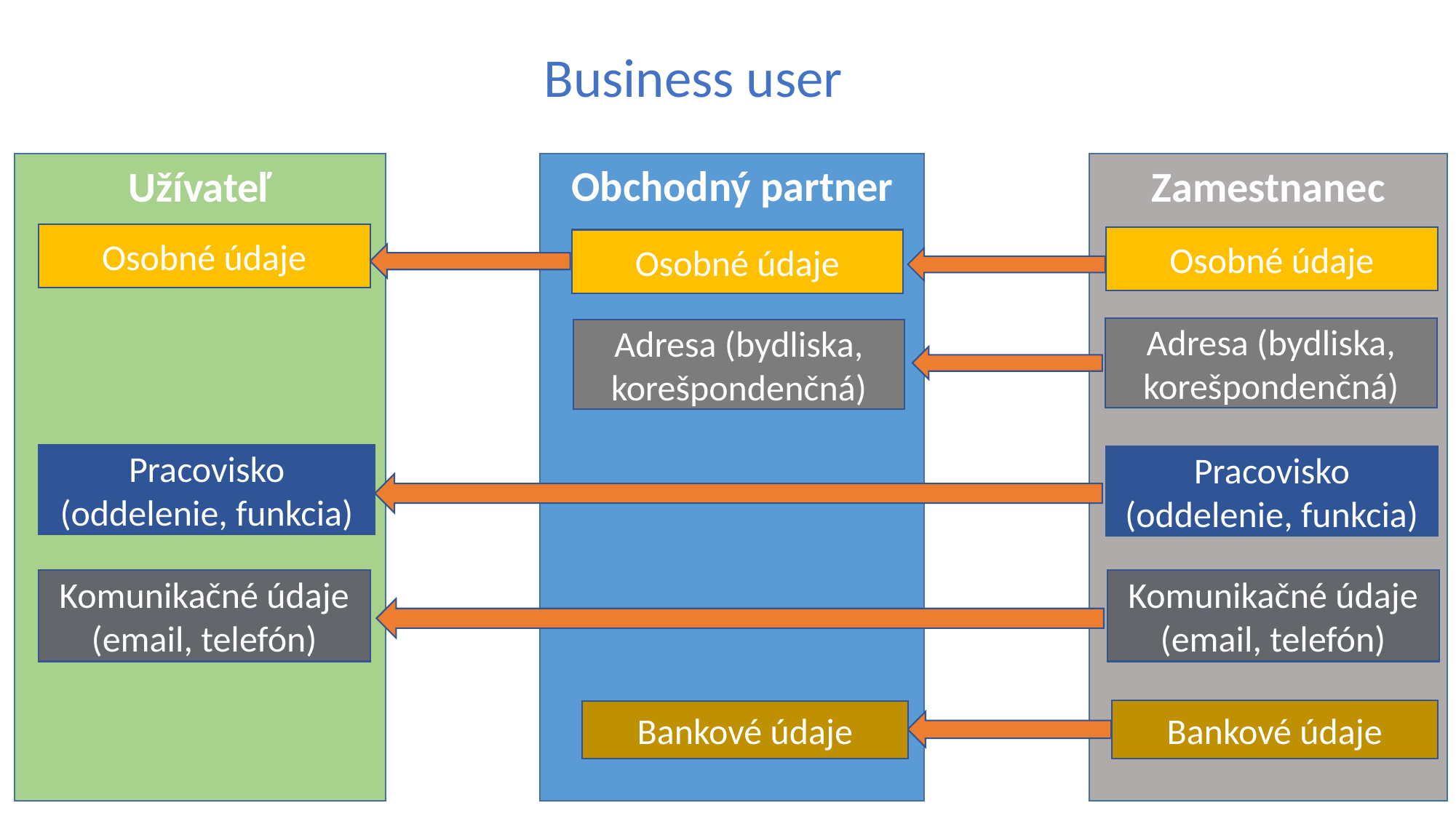

Business user
Obchodný partner
Zamestnanec
Užívateľ
Osobné údaje
Osobné údaje
Osobné údaje

Adresa (bydliska, korešpondenčná)
Adresa (bydliska, korešpondenčná)

Pracovisko (oddelenie, funkcia)
Pracovisko (oddelenie, funkcia)

Komunikačné údaje (email, telefón)
Komunikačné údaje (email, telefón)

Bankové údaje
Bankové údaje